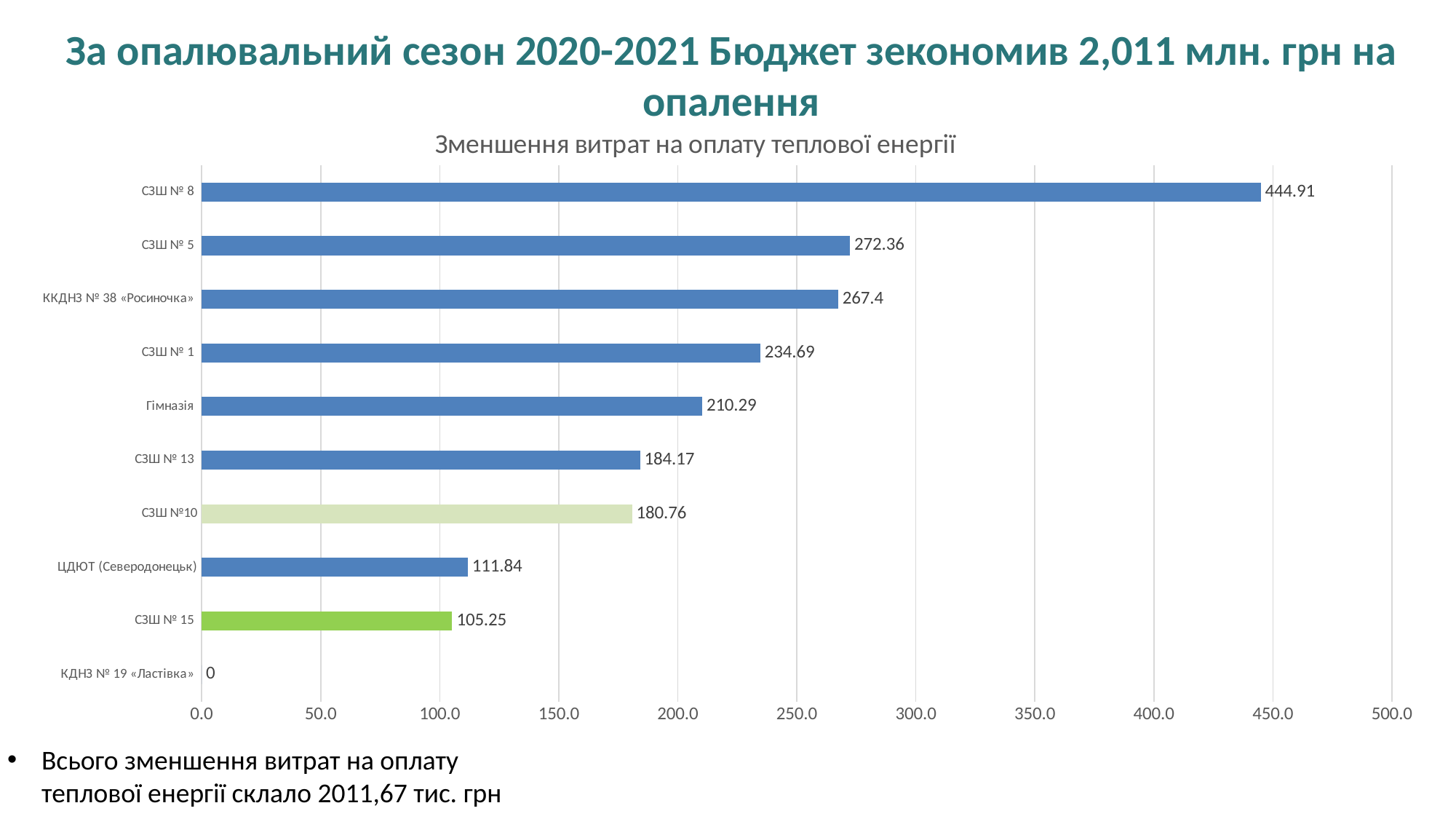

За опалювальний сезон 2020-2021 Бюджет зекономив 2,011 млн. грн на опалення

### Chart: Зменшення витрат на оплату теплової енергії

| Category | Ряд 1 |
|---|---|
| КДНЗ № 19 «Ластівка»  | 0.0 |
| СЗШ № 15  | 105.25 |
| ЦДЮТ (Северодонецьк) | 111.84 |
| СЗШ №10 | 180.76 |
| СЗШ № 13  | 184.17 |
| Гімназія  | 210.29 |
| СЗШ № 1  | 234.69 |
| ККДНЗ № 38 «Росиночка»  | 267.4 |
| СЗШ № 5  | 272.36 |
| СЗШ № 8  | 444.91 |
Всього зменшення витрат на оплату теплової енергії склало 2011,67 тис. грн